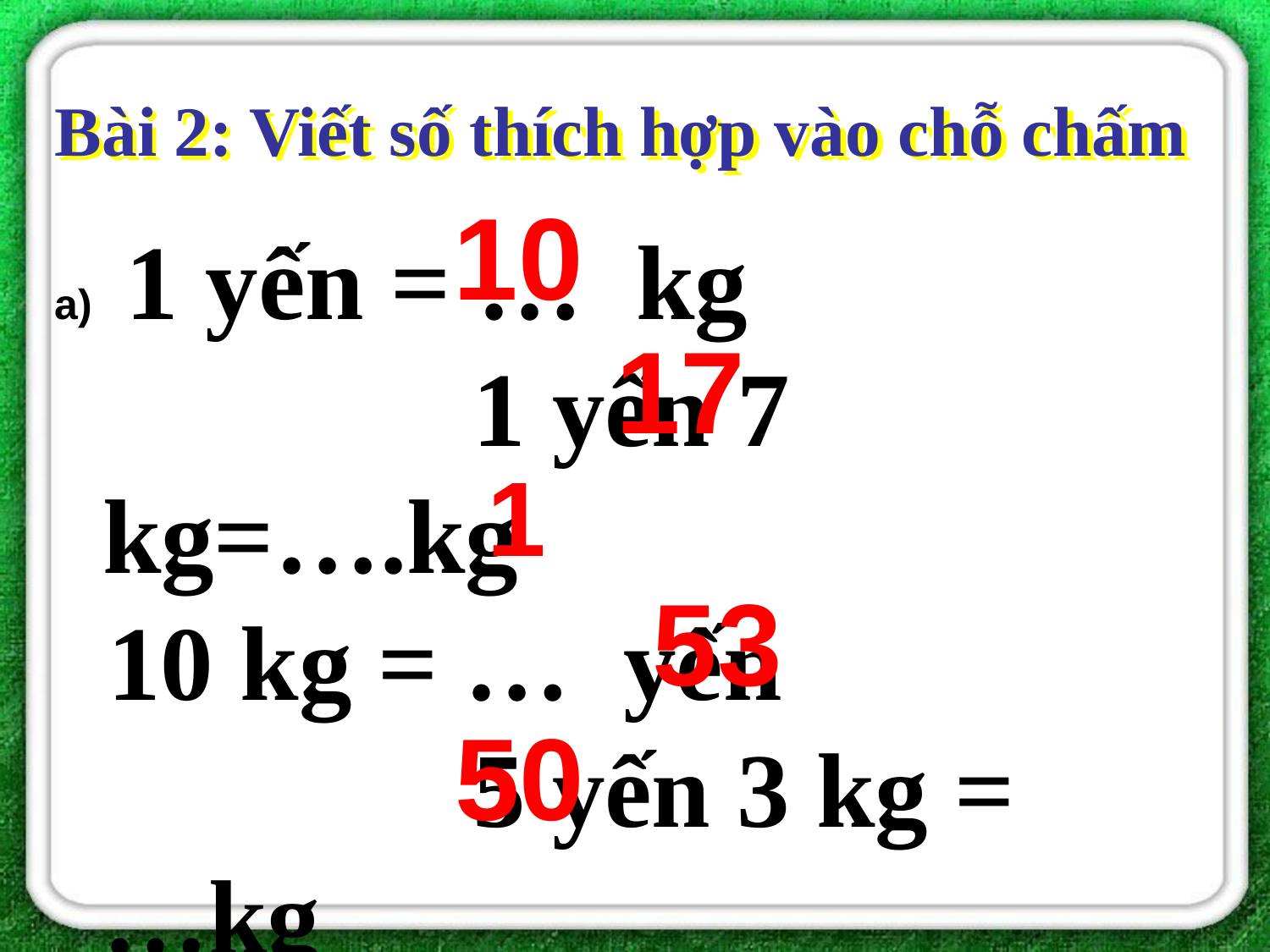

Bài 2: Viết số thích hợp vào chỗ chấm
10
  1 yến = …  kg                            1 yến 7 kg=….kg
  10 kg = …  yến                           5 yến 3 kg = …kg
  5 yến = …  kg

17
1
53
50